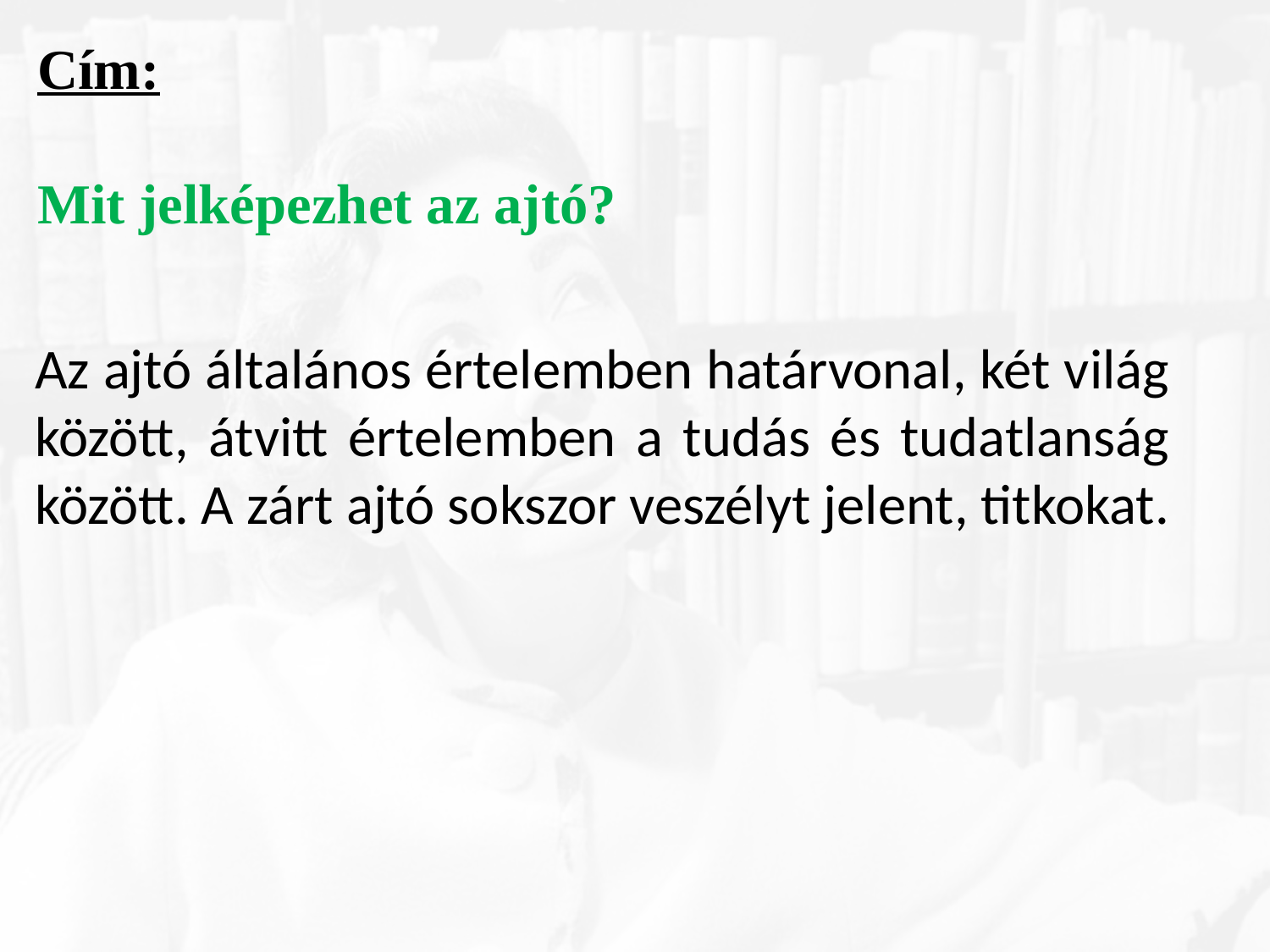

Cím:

Mit jelképezhet az ajtó?
Az ajtó általános értelemben határvonal, két világ között, átvitt értelemben a tudás és tudatlanság között. A zárt ajtó sokszor veszélyt jelent, titkokat.